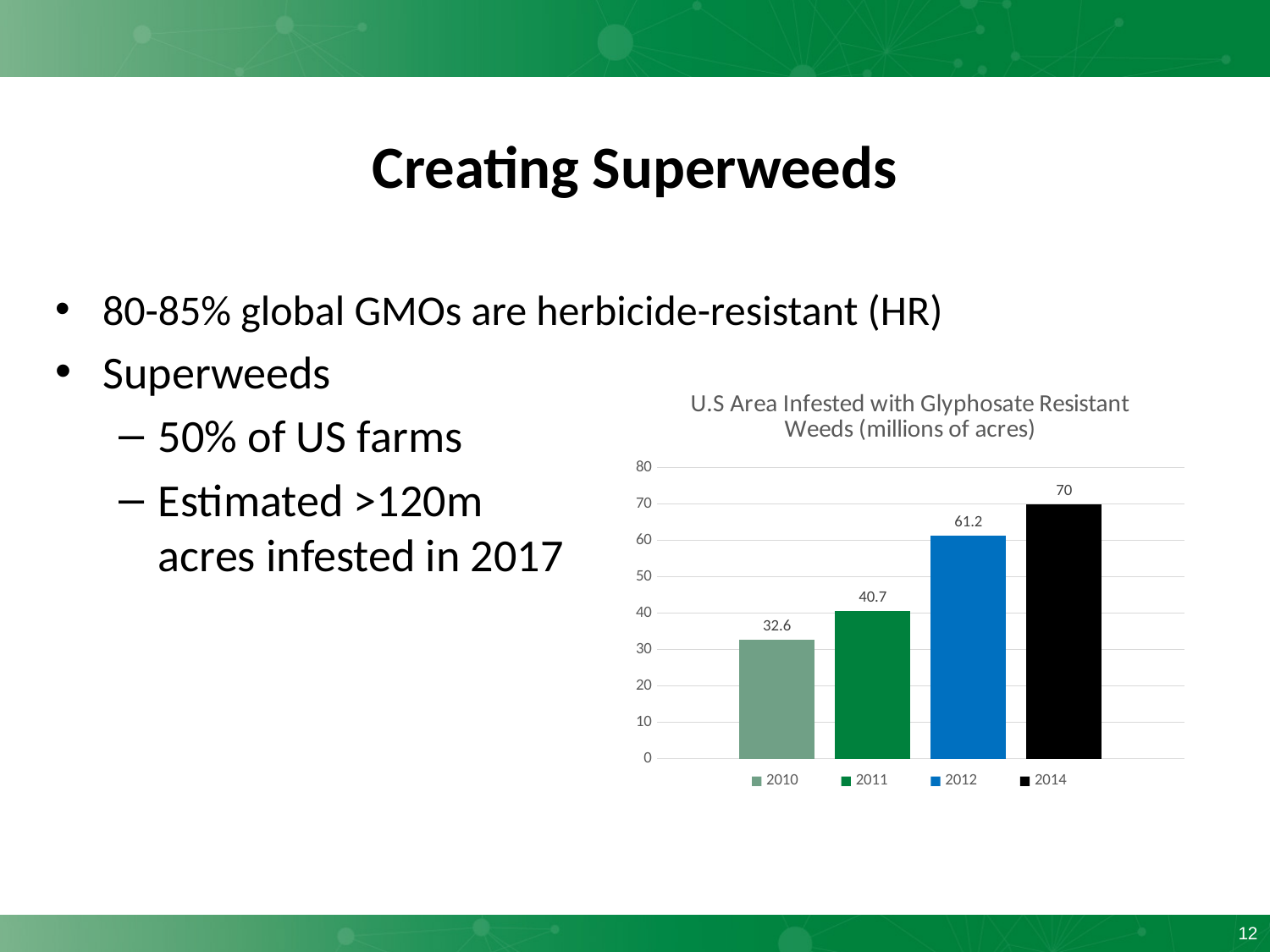

# Creating Superweeds
80-85% global GMOs are herbicide-resistant (HR)
Superweeds
50% of US farms
Estimated >120m
acres infested in 2017

### Chart: U.S Area Infested with Glyphosate Resistant Weeds (millions of acres)

| Category | 2010 | 2011 | 2012 | 2014 |
|---|---|---|---|---|